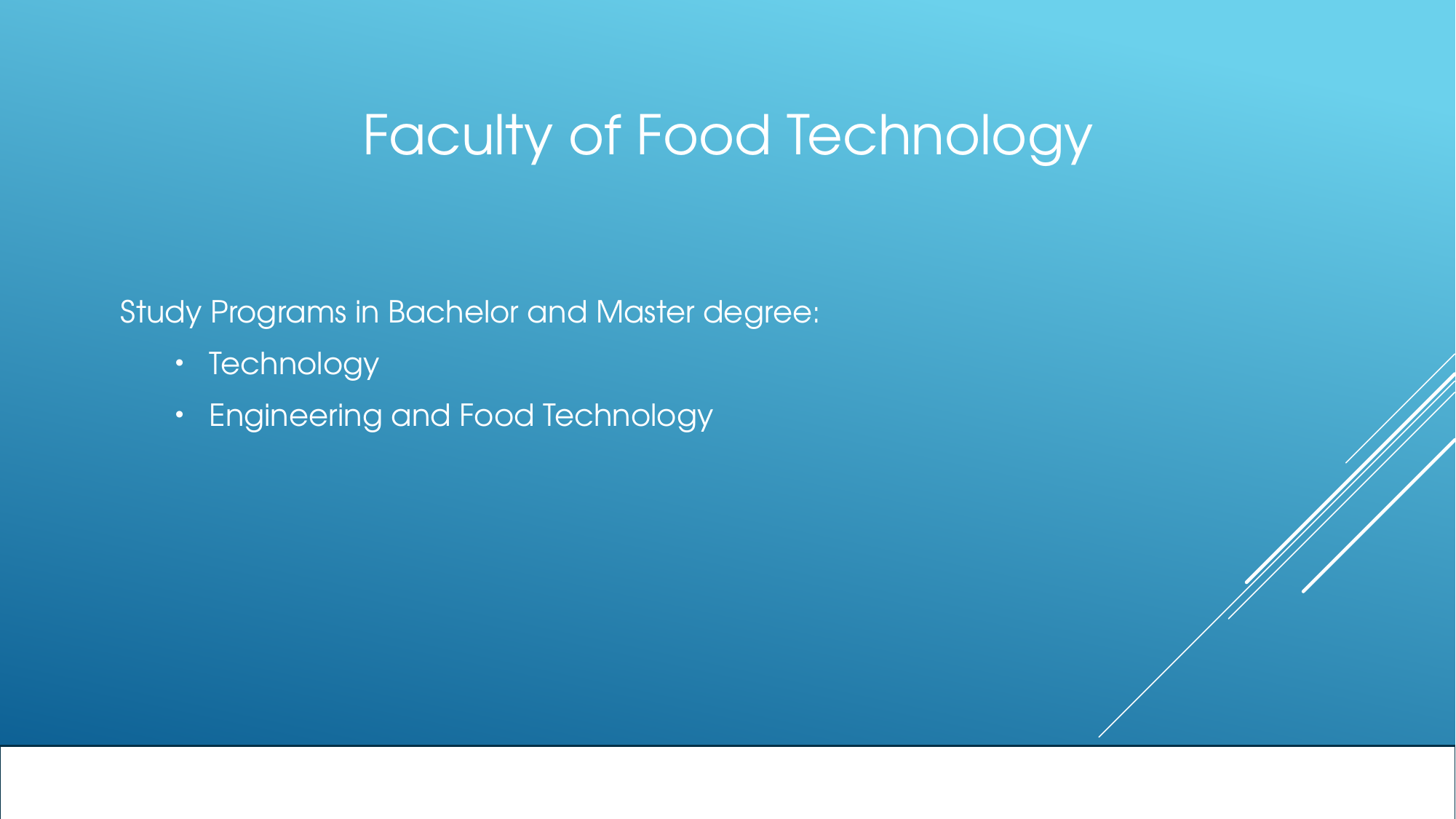

# Faculty of Food Technology
Study Programs in Bachelor and Master degree:
Technology
Engineering and Food Technology